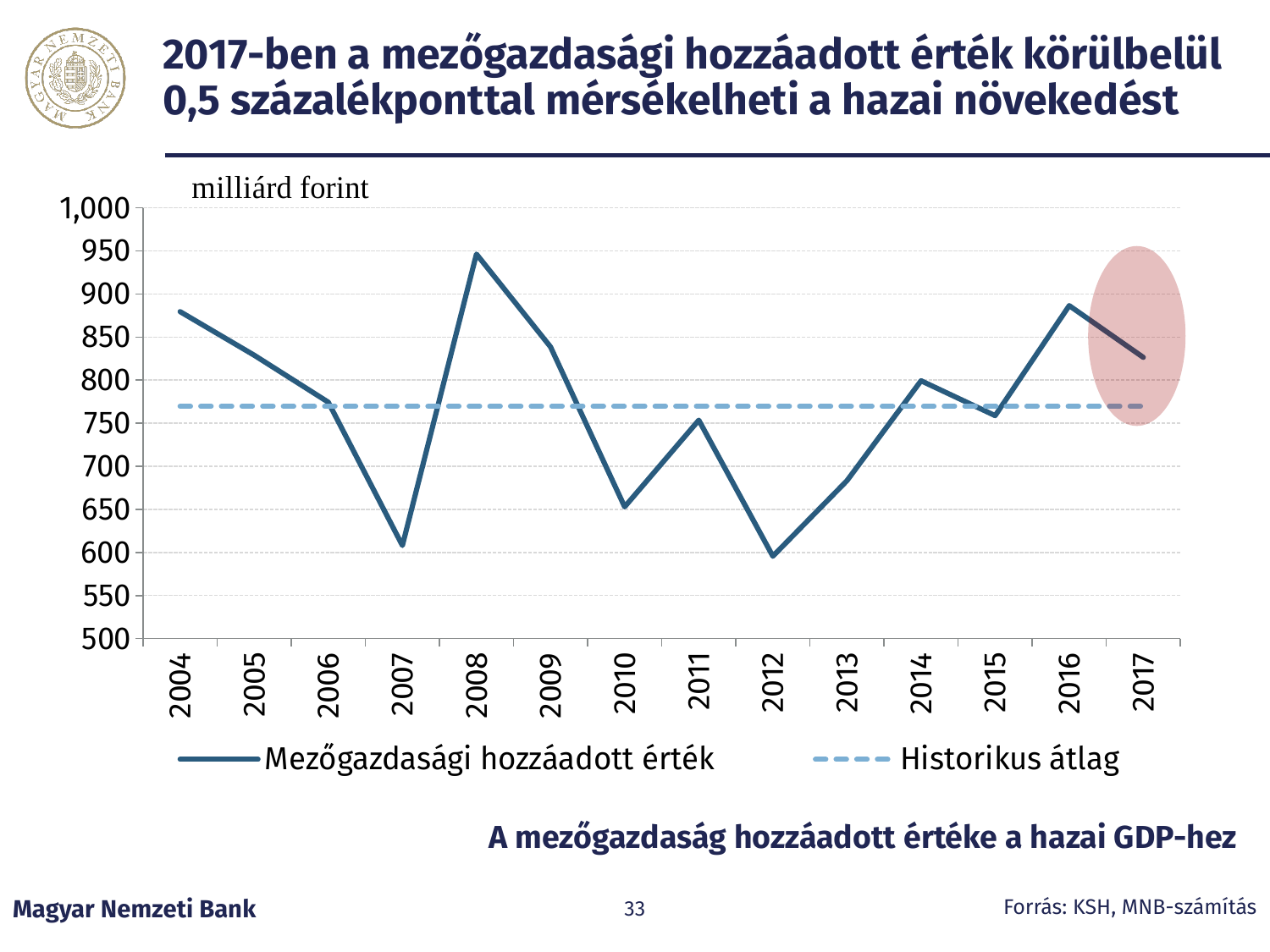

# 2017-ben a mezőgazdasági hozzáadott érték körülbelül 0,5 százalékponttal mérsékelheti a hazai növekedést

### Chart

| Category | Mezőgazdasági hozzáadott érték | Historikus átlag |
|---|---|---|
| 2004 | 879.495 | 769.6618461538461 |
| 2005 | 828.911 | 769.6618461538461 |
| 2006 | 774.436 | 769.6618461538461 |
| 2007 | 608.072 | 769.6618461538461 |
| 2008 | 946.261 | 769.6618461538461 |
| 2009 | 838.553 | 769.6618461538461 |
| 2010 | 652.915 | 769.6618461538461 |
| 2011 | 753.514 | 769.6618461538461 |
| 2012 | 595.672 | 769.6618461538461 |
| 2013 | 683.256 | 769.6618461538461 |
| 2014 | 799.285 | 769.6618461538461 |
| 2015 | 758.79 | 769.6618461538461 |
| 2016 | 886.444 | 769.6618461538461 |
| 2017 | 826.41960609 | 769.6618461538461 |
A mezőgazdaság hozzáadott értéke a hazai GDP-hez
Forrás: KSH, MNB-számítás
Magyar Nemzeti Bank
33